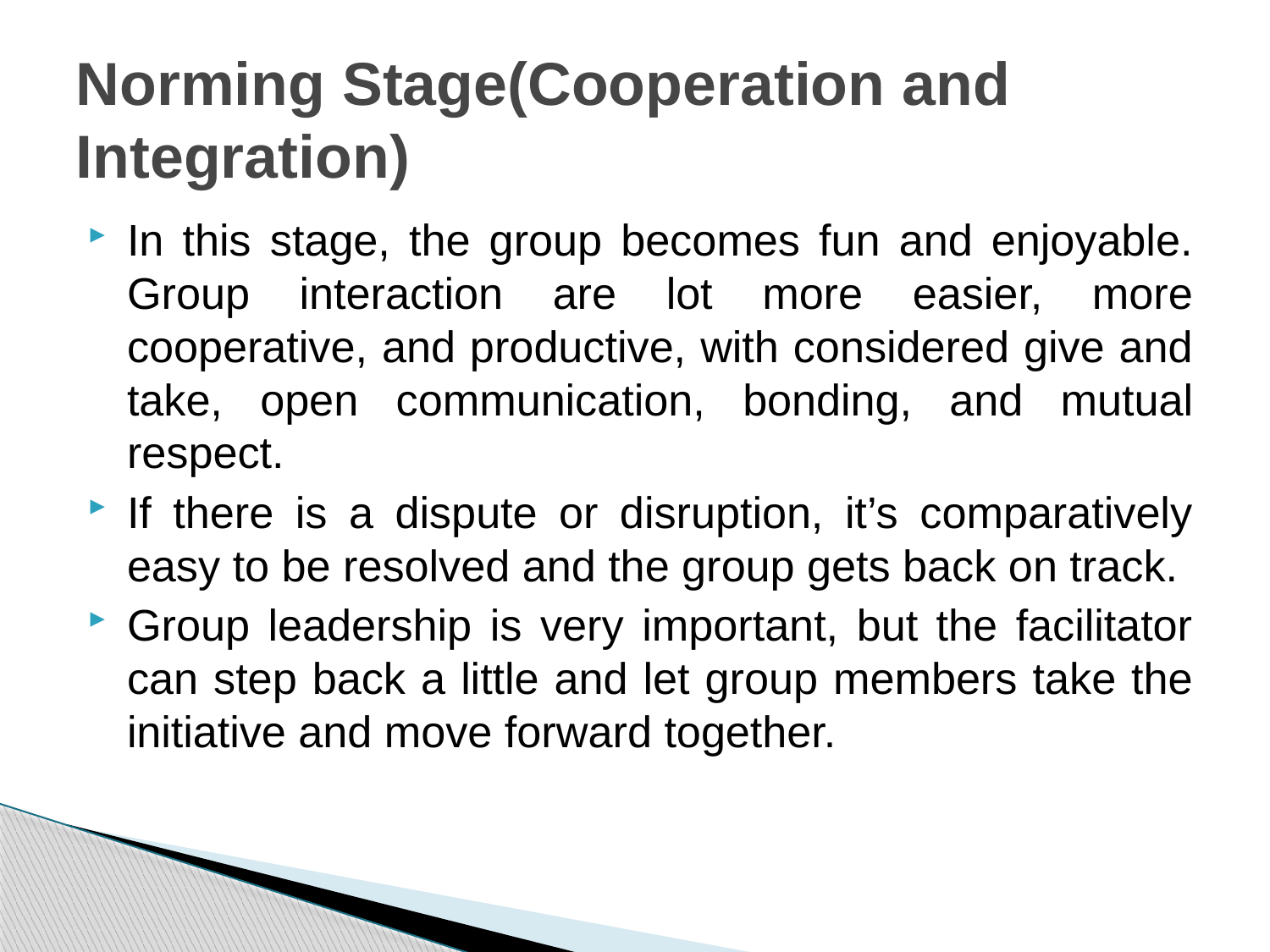

# Norming Stage(Cooperation and Integration)
In this stage, the group becomes fun and enjoyable. Group interaction are lot more easier, more cooperative, and productive, with considered give and take, open communication, bonding, and mutual respect.
If there is a dispute or disruption, it’s comparatively easy to be resolved and the group gets back on track.
Group leadership is very important, but the facilitator can step back a little and let group members take the initiative and move forward together.